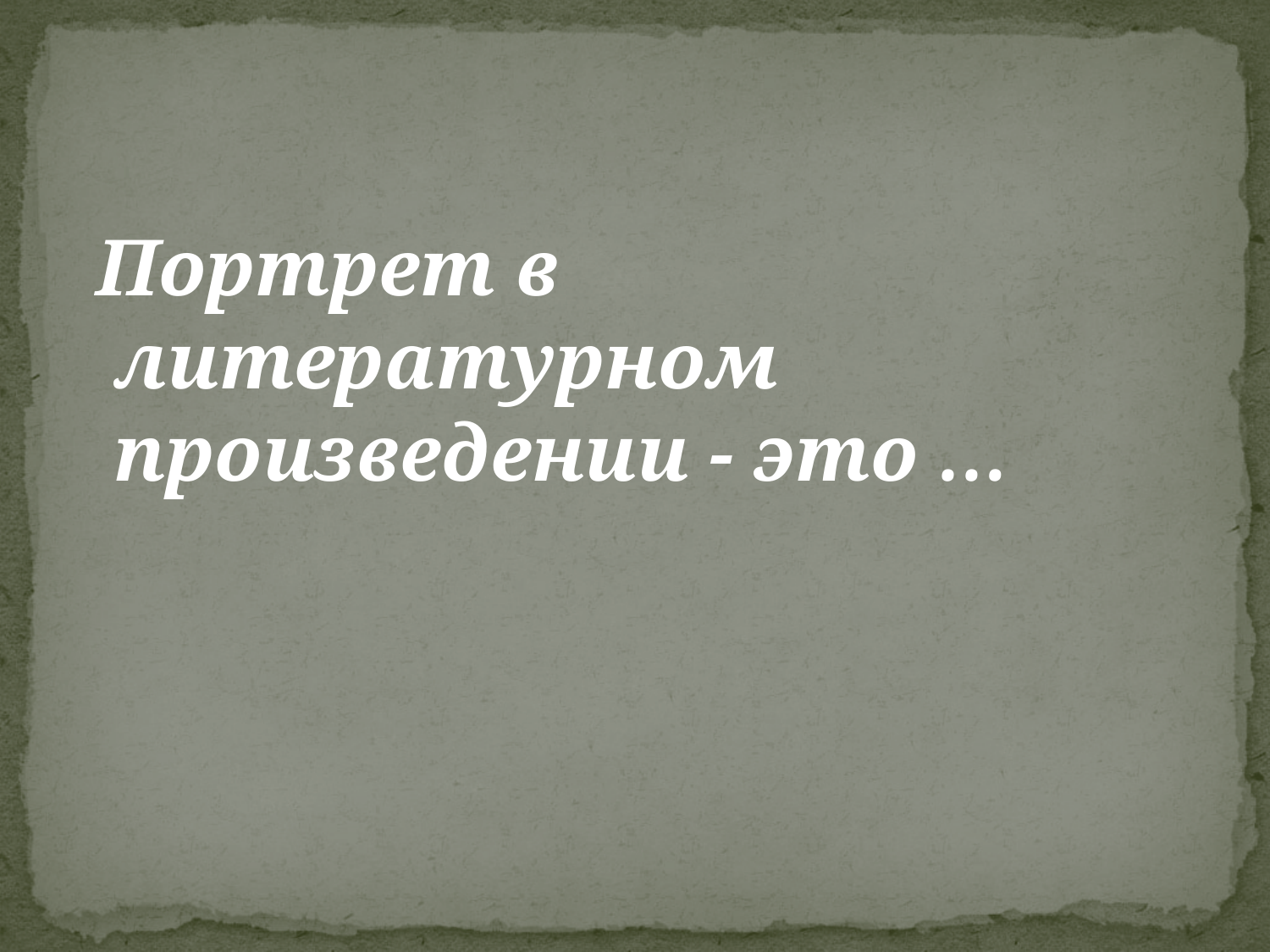

Портрет в литературном произведении - это …